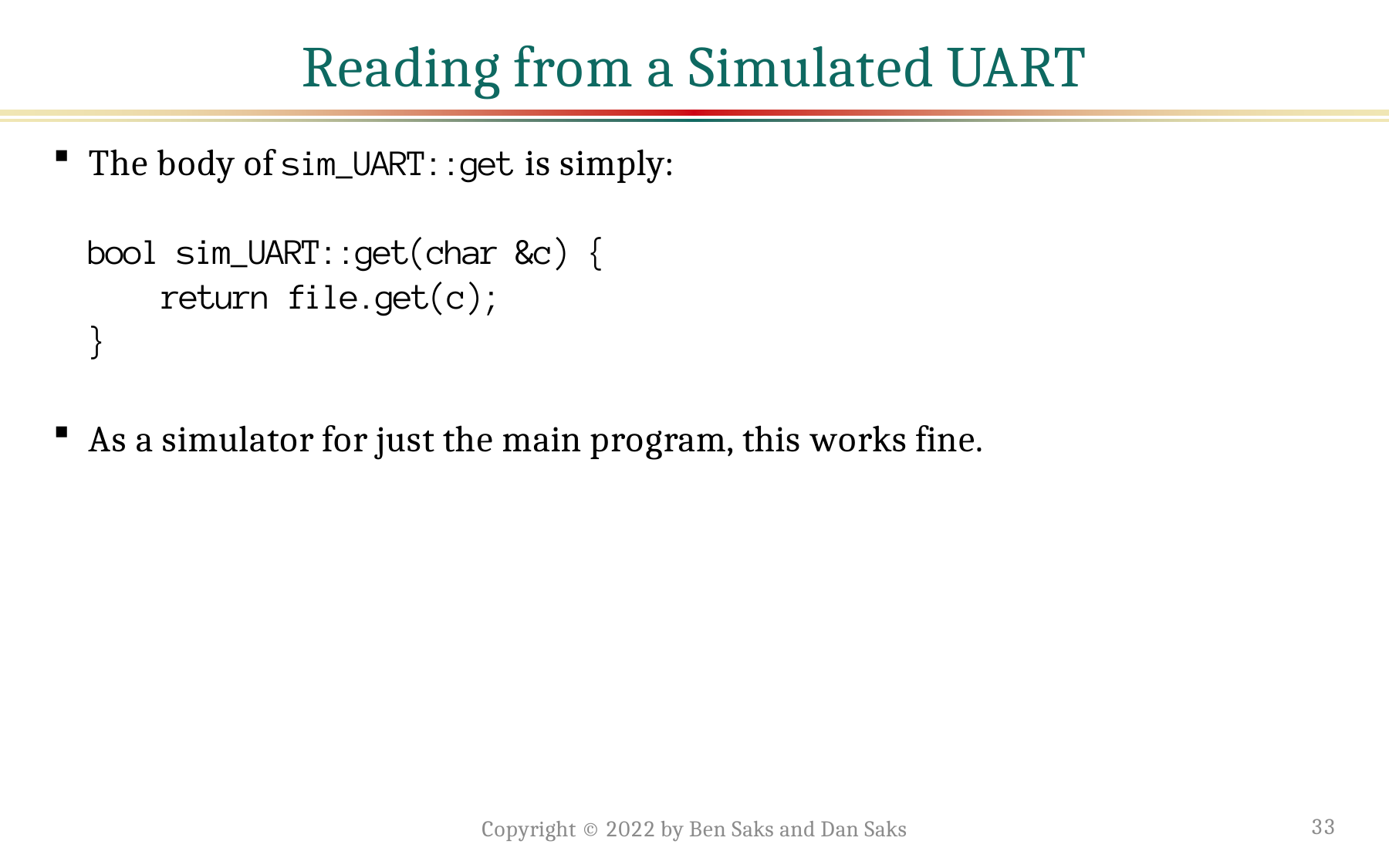

# Reading from a Simulated UART
The body of sim_UART::get is simply:

bool sim_UART::get(char &c) {
    return file.get(c);
}

As a simulator for just the main program, this works fine.
Copyright © 2022 by Ben Saks and Dan Saks
33